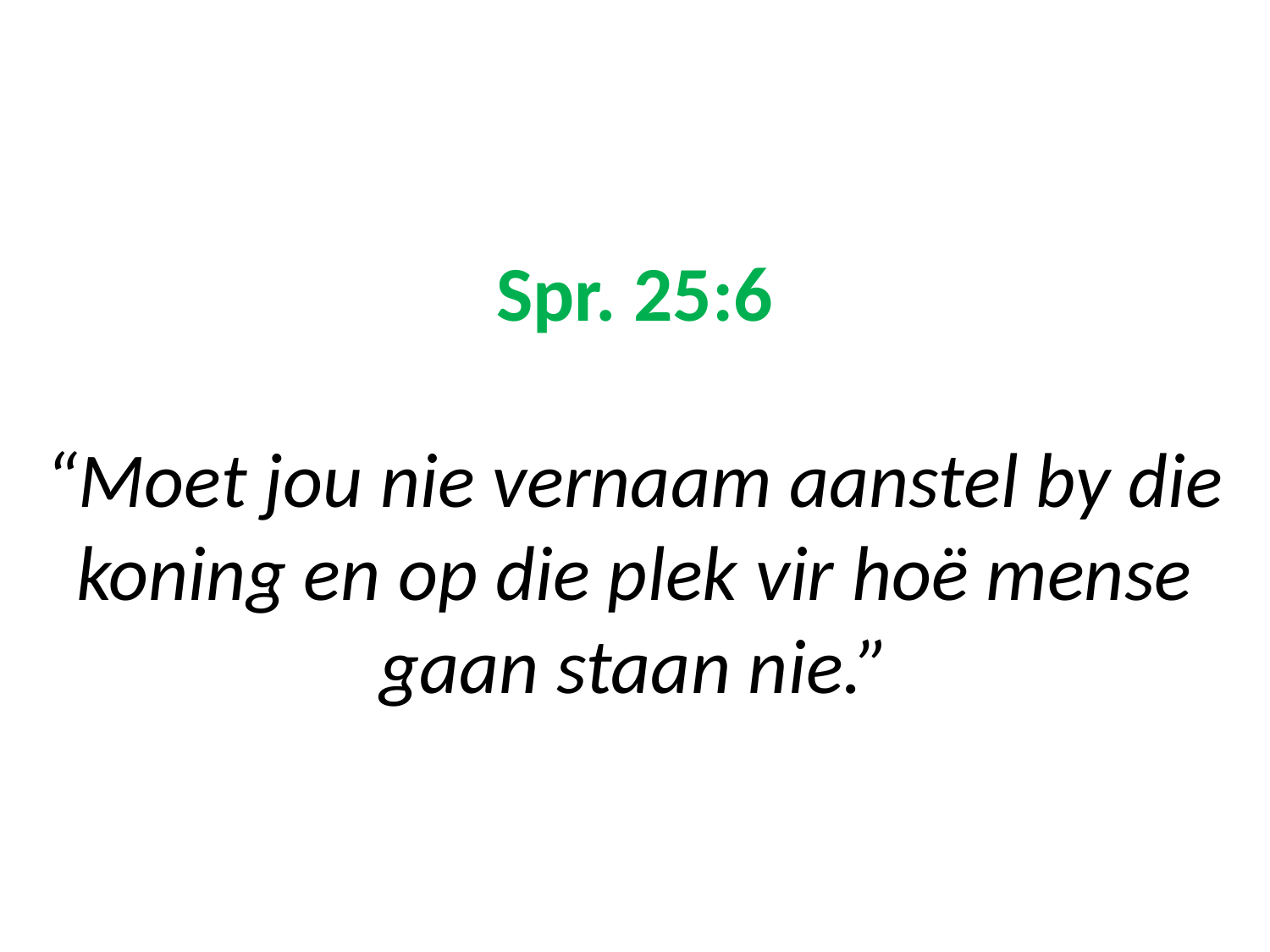

# Spr. 25:6 “Moet jou nie vernaam aanstel by die koning en op die plek vir hoë mense gaan staan nie.”